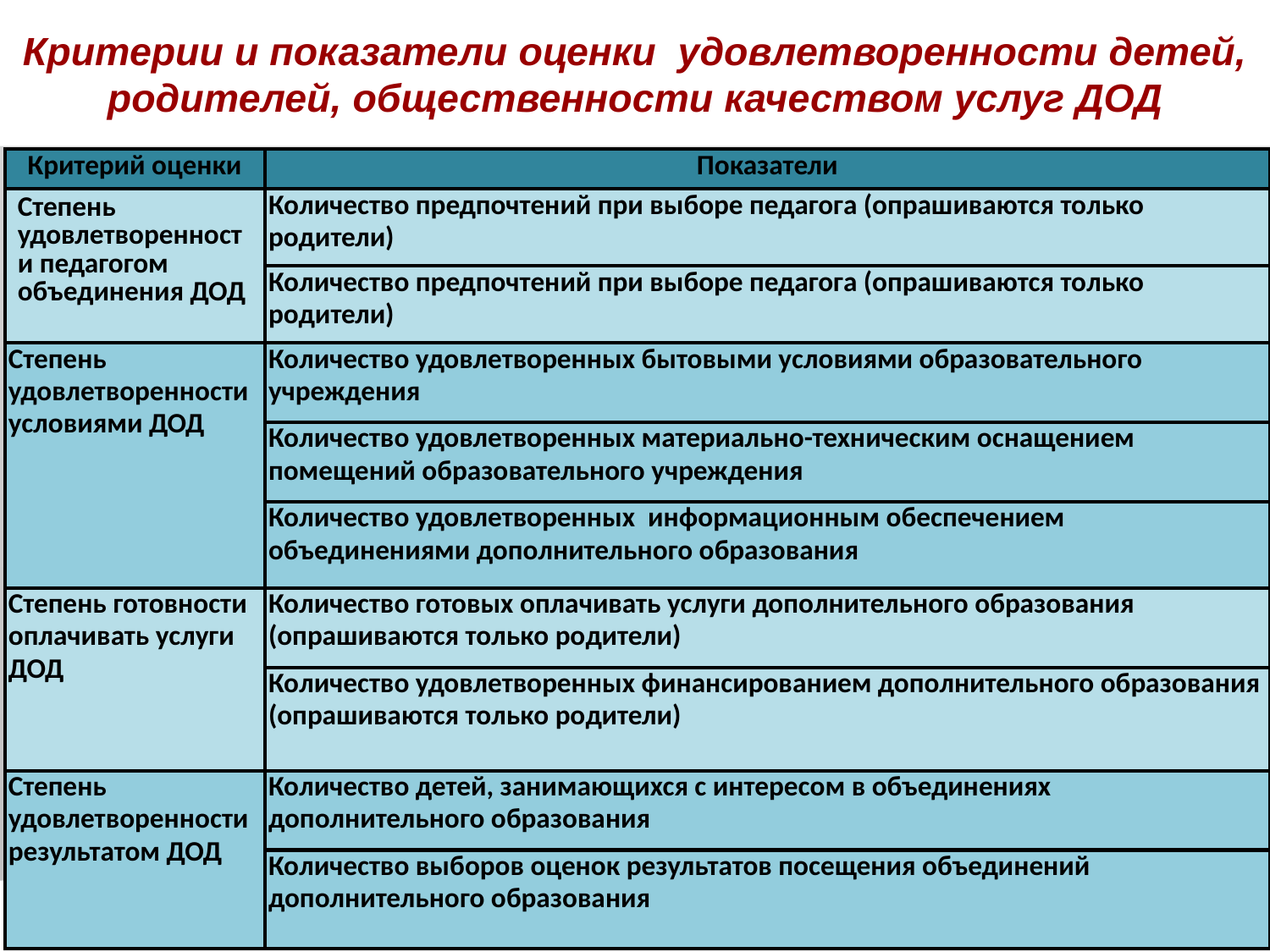

# Критерии и показатели оценки  удовлетворенности детей, родителей, общественности качеством услуг ДОД
| Критерий оценки | Показатели |
| --- | --- |
| Степень удовлетворенности педагогом объединения ДОД | Количество предпочтений при выборе педагога (опрашиваются только родители) |
|  | Количество предпочтений при выборе педагога (опрашиваются только родители) |
| Степень удовлетворенности условиями ДОД | Количество удовлетворенных бытовыми условиями образовательного учреждения |
|  | Количество удовлетворенных материально-техническим оснащением помещений образовательного учреждения |
|  | Количество удовлетворенных информационным обеспечением объединениями дополнительного образования |
| Степень готовности оплачивать услуги ДОД | Количество готовых оплачивать услуги дополнительного образования (опрашиваются только родители) |
|  | Количество удовлетворенных финансированием дополнительного образования (опрашиваются только родители) |
| Степень удовлетворенности результатом ДОД | Количество детей, занимающихся с интересом в объединениях дополнительного образования |
|  | Количество выборов оценок результатов посещения объединений дополнительного образования |